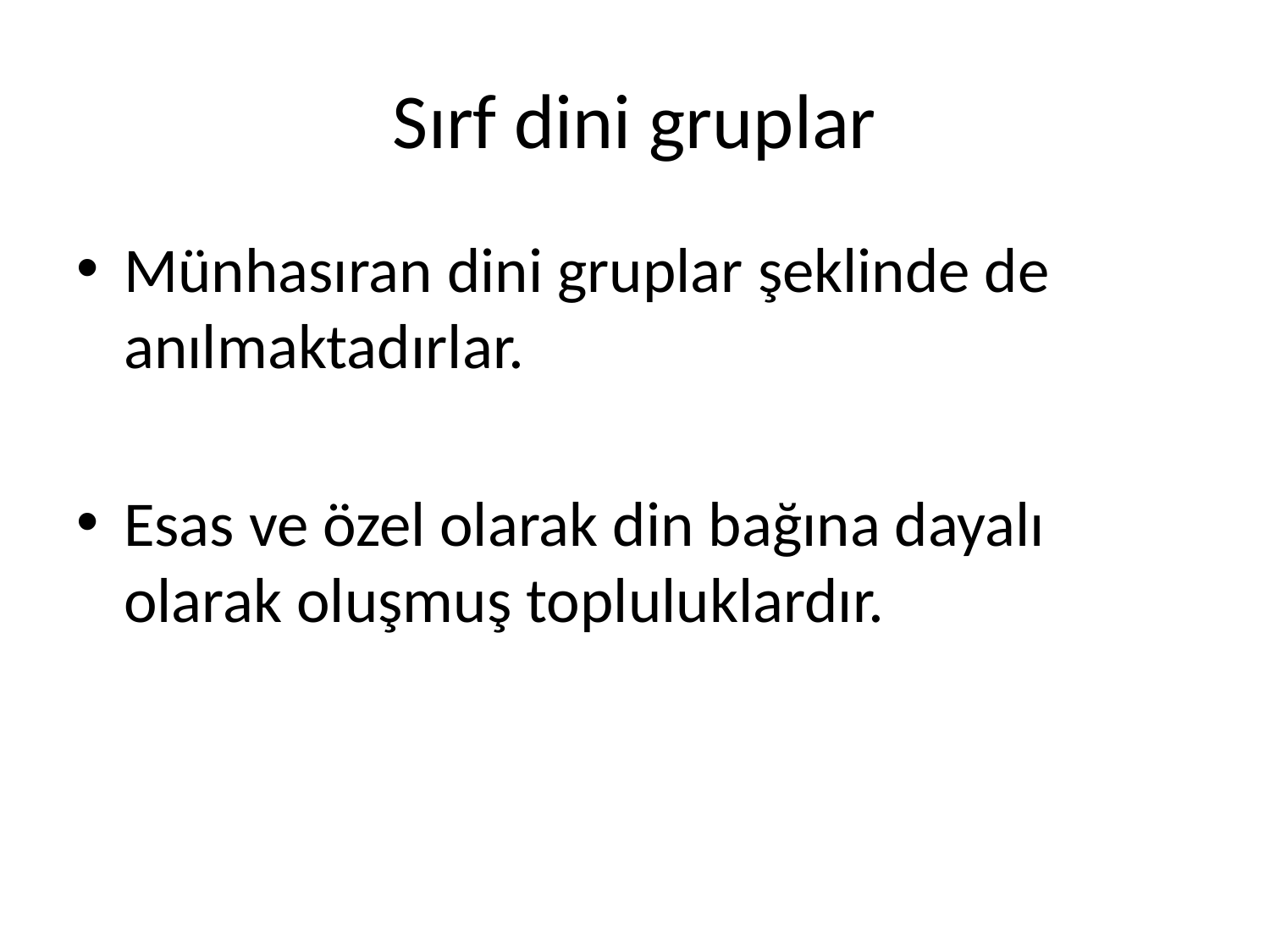

# Sırf dini gruplar
Münhasıran dini gruplar şeklinde de anılmaktadırlar.

Esas ve özel olarak din bağına dayalı olarak oluşmuş topluluklardır.